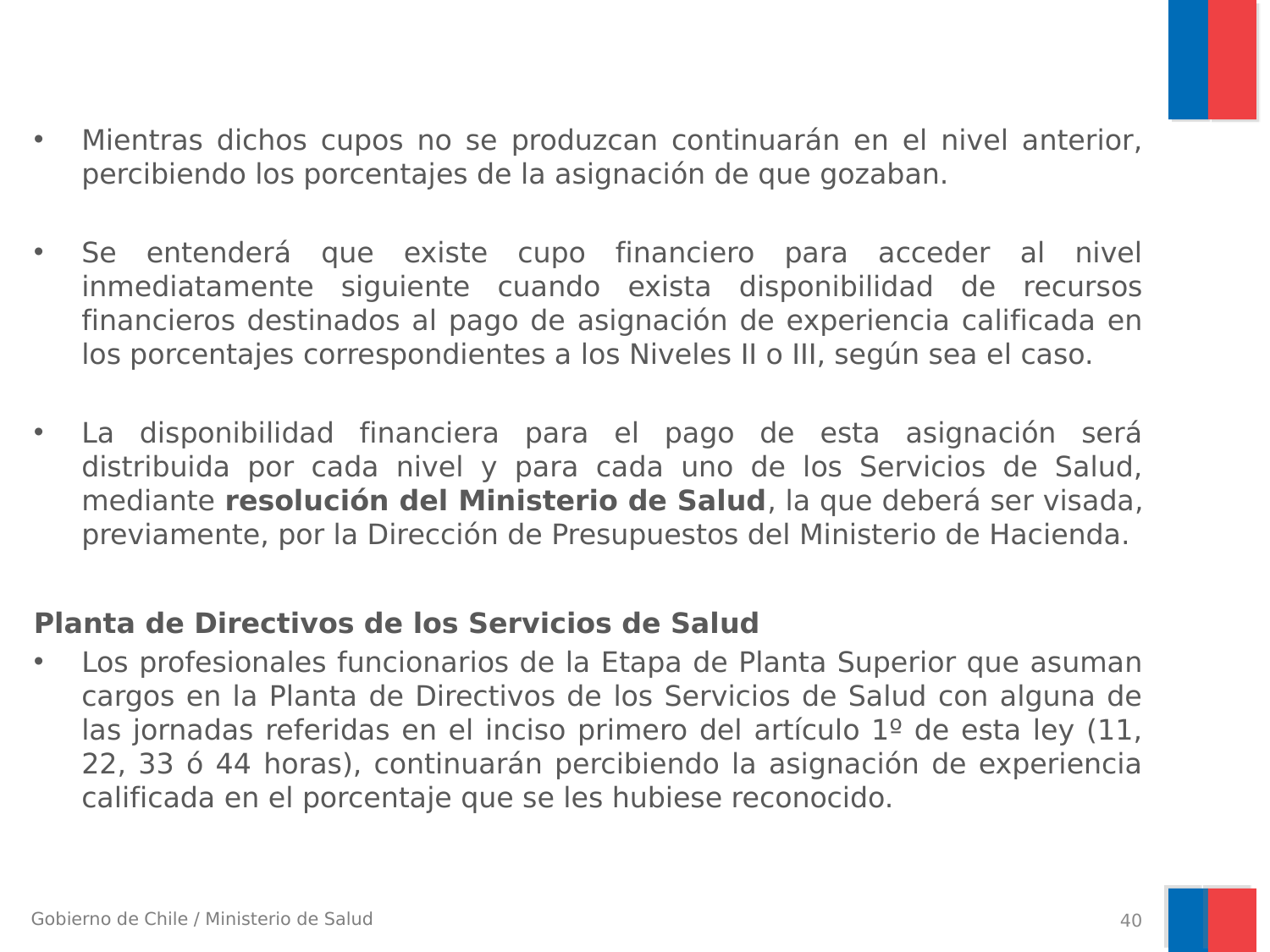

Mientras dichos cupos no se produzcan continuarán en el nivel anterior, percibiendo los porcentajes de la asignación de que gozaban.

Se entenderá que existe cupo financiero para acceder al nivel inmediatamente siguiente cuando exista disponibilidad de recursos financieros destinados al pago de asignación de experiencia calificada en los porcentajes correspondientes a los Niveles II o III, según sea el caso.

La disponibilidad financiera para el pago de esta asignación será distribuida por cada nivel y para cada uno de los Servicios de Salud, mediante resolución del Ministerio de Salud, la que deberá ser visada, previamente, por la Dirección de Presupuestos del Ministerio de Hacienda.

Planta de Directivos de los Servicios de Salud
Los profesionales funcionarios de la Etapa de Planta Superior que asuman cargos en la Planta de Directivos de los Servicios de Salud con alguna de las jornadas referidas en el inciso primero del artículo 1º de esta ley (11, 22, 33 ó 44 horas), continuarán percibiendo la asignación de experiencia calificada en el porcentaje que se les hubiese reconocido.

40